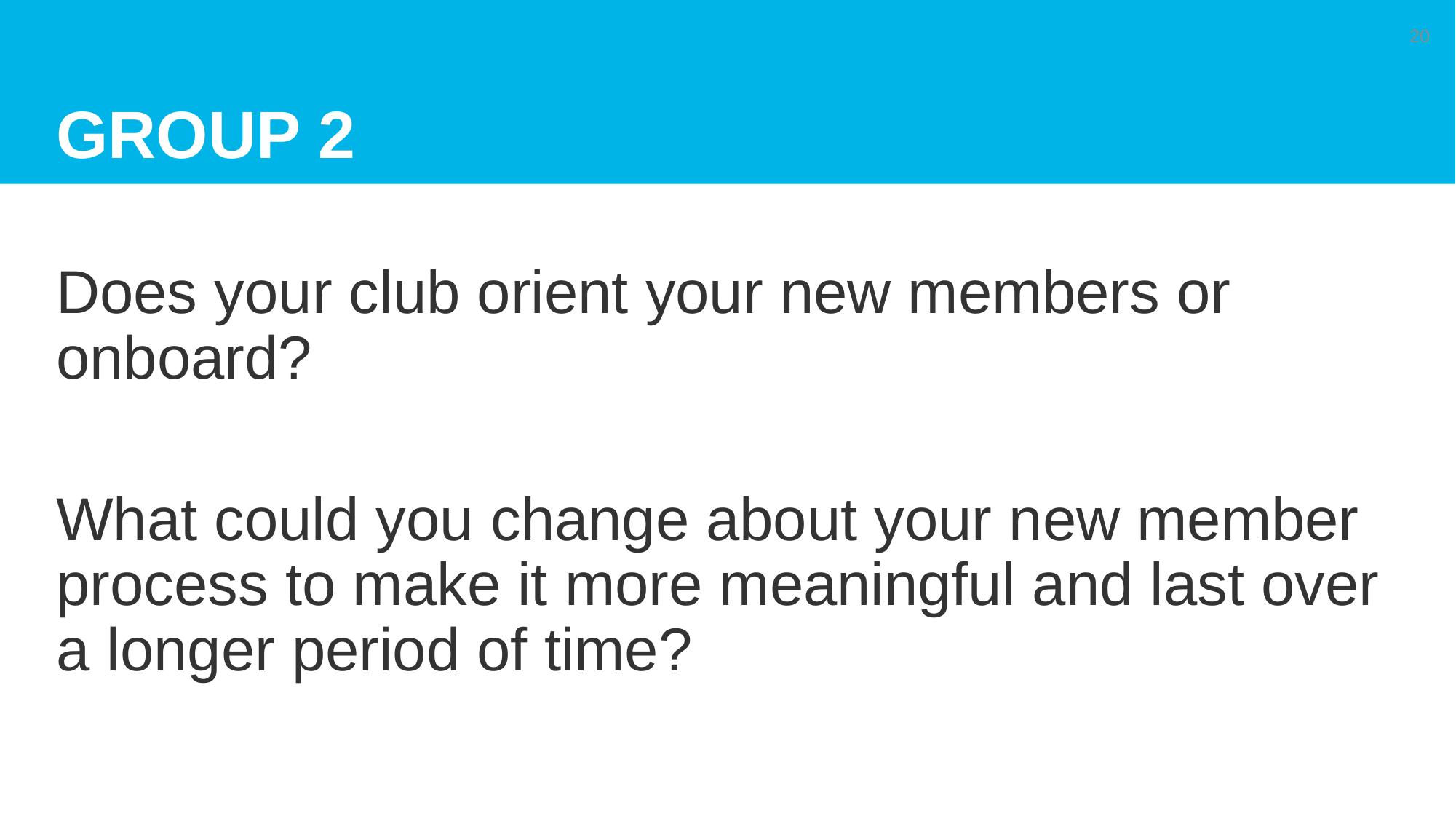

# Group 2
20
Does your club orient your new members or onboard?

What could you change about your new member process to make it more meaningful and last over a longer period of time?